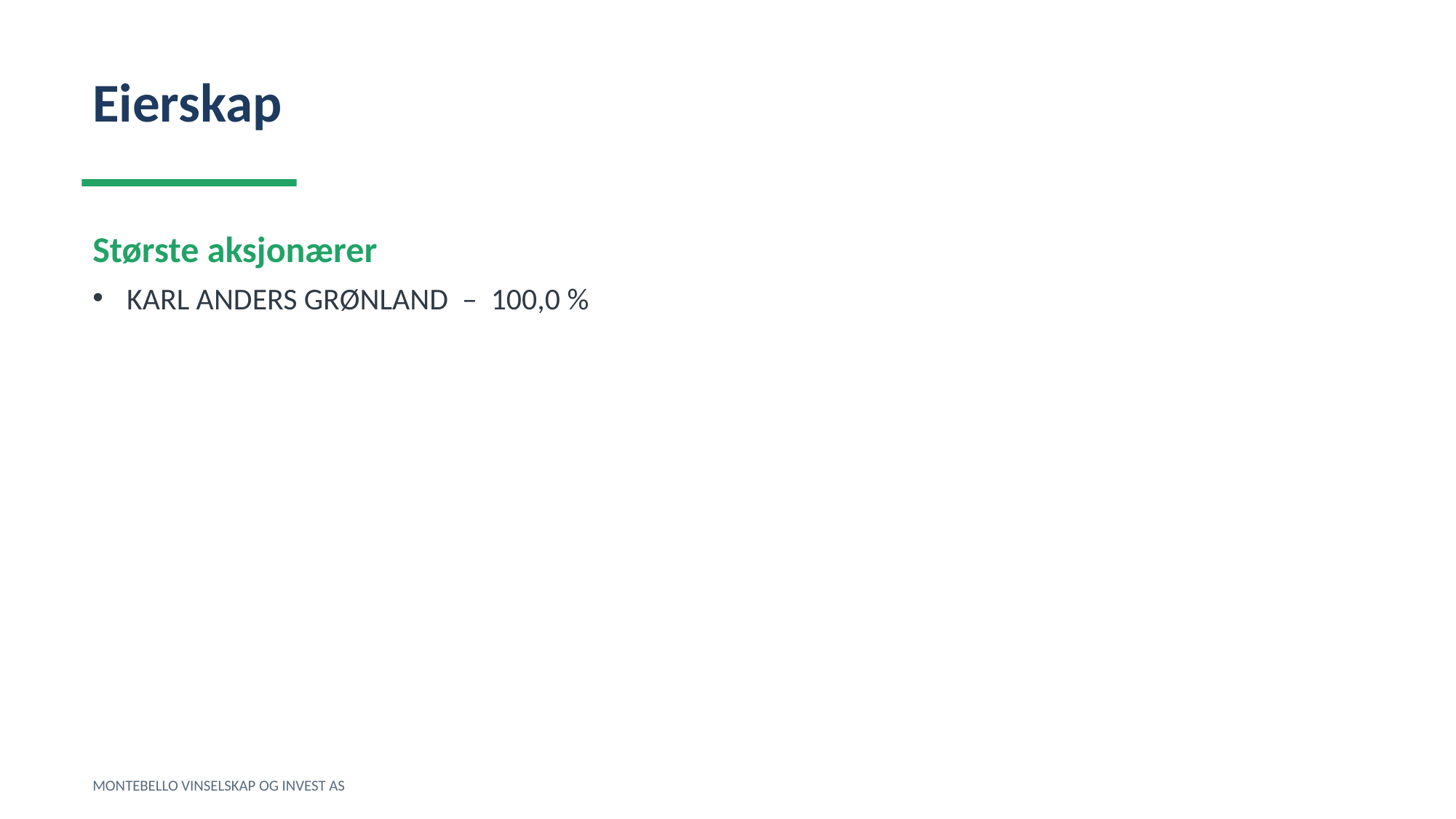

Eierskap

Største aksjonærer
KARL ANDERS GRØNLAND  –  100,0 %
MONTEBELLO VINSELSKAP OG INVEST AS